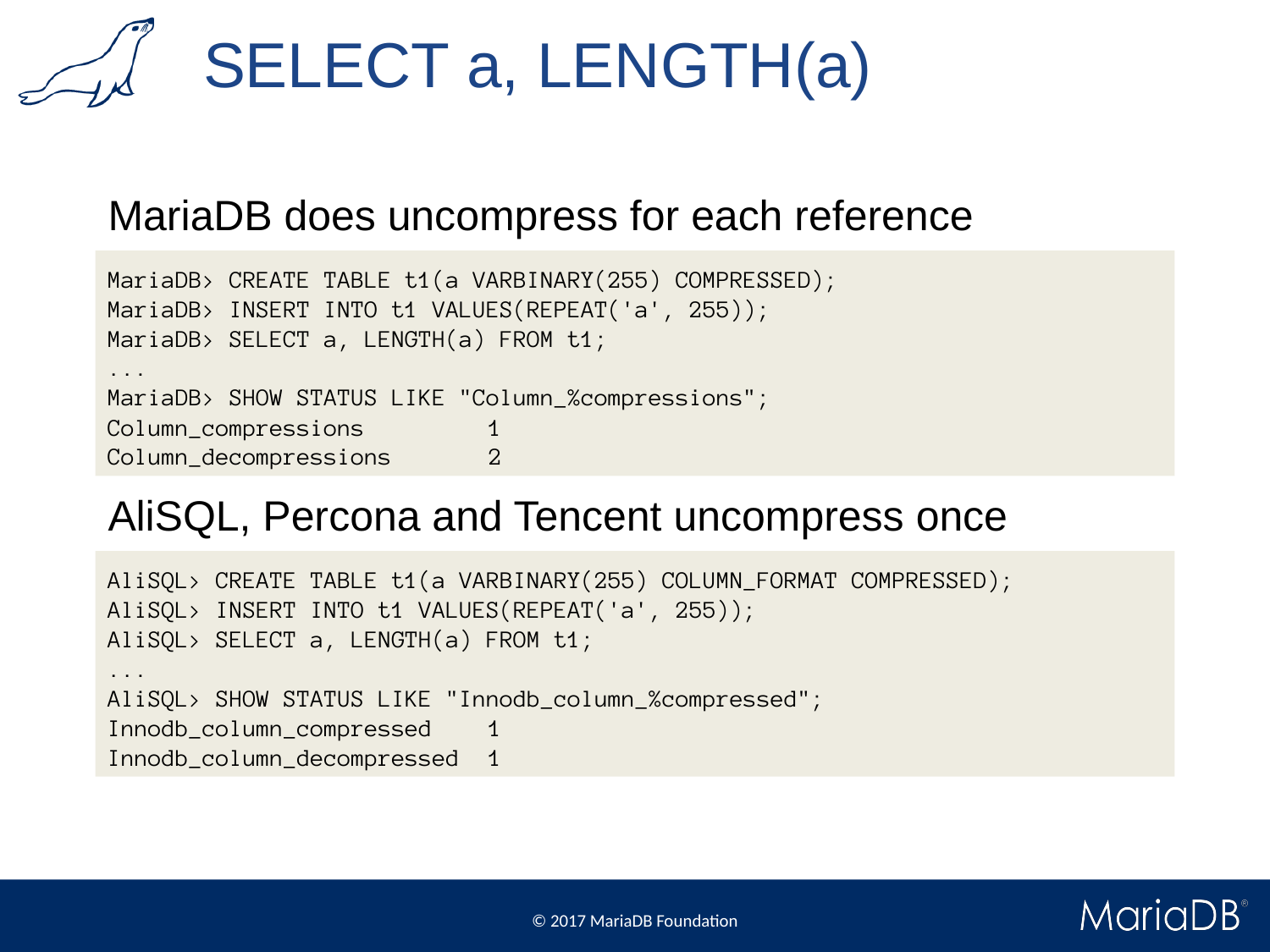

# SELECT a, LENGTH(a)
MariaDB does uncompress for each reference
MariaDB> CREATE TABLE t1(a VARBINARY(255) COMPRESSED);
MariaDB> INSERT INTO t1 VALUES(REPEAT('a', 255));
MariaDB> SELECT a, LENGTH(a) FROM t1;
...
MariaDB> SHOW STATUS LIKE "Column_%compressions";
Column_compressions	1
Column_decompressions	2

AliSQL, Percona and Tencent uncompress once
AliSQL> CREATE TABLE t1(a VARBINARY(255) COLUMN_FORMAT COMPRESSED);
AliSQL> INSERT INTO t1 VALUES(REPEAT('a', 255));
AliSQL> SELECT a, LENGTH(a) FROM t1;
...
AliSQL> SHOW STATUS LIKE "Innodb_column_%compressed";
Innodb_column_compressed	1
Innodb_column_decompressed	1